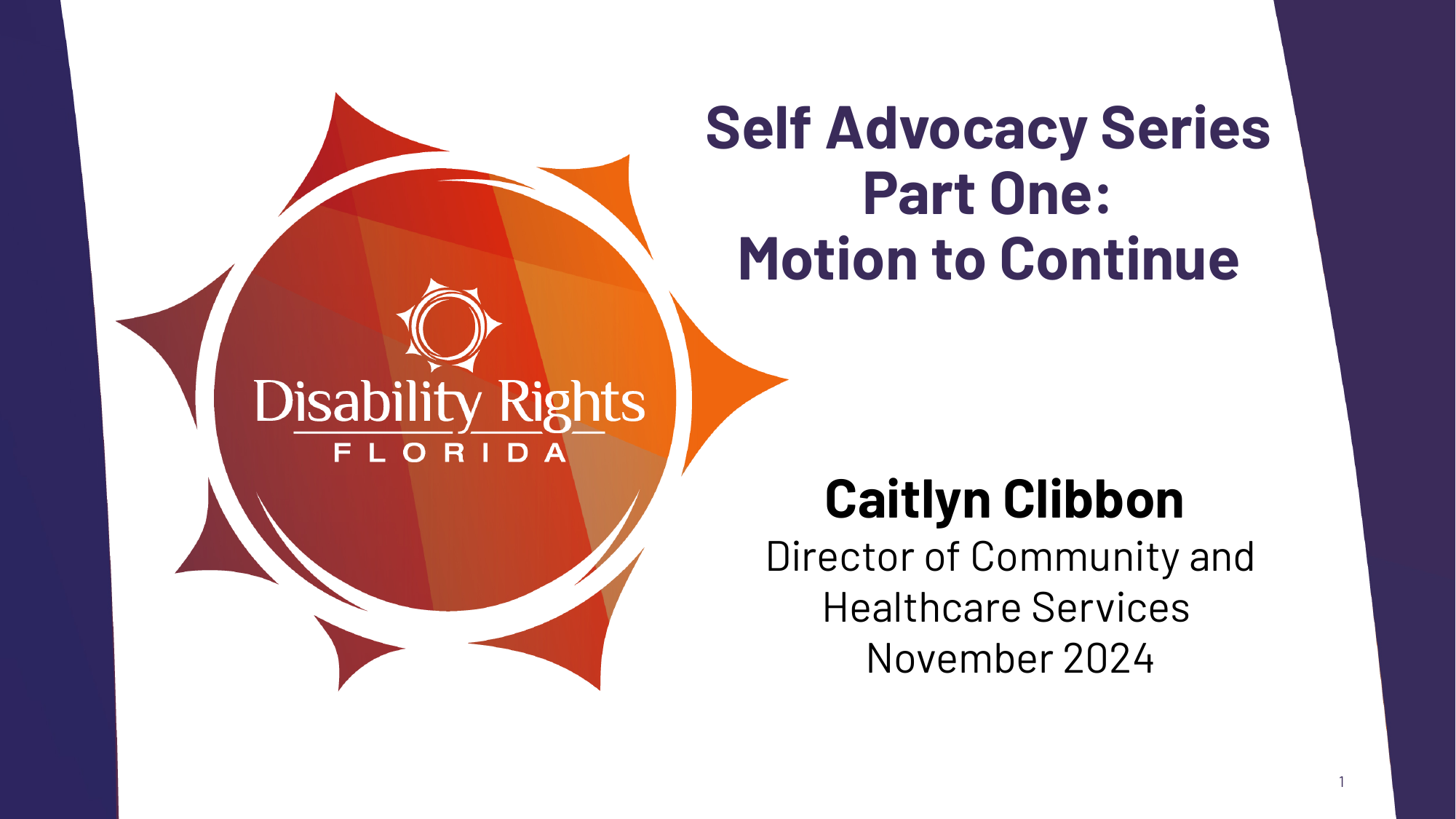

# Self Advocacy Series Part One: Motion to Continue

Caitlyn Clibbon
Director of Community and Healthcare Services
November 2024
1